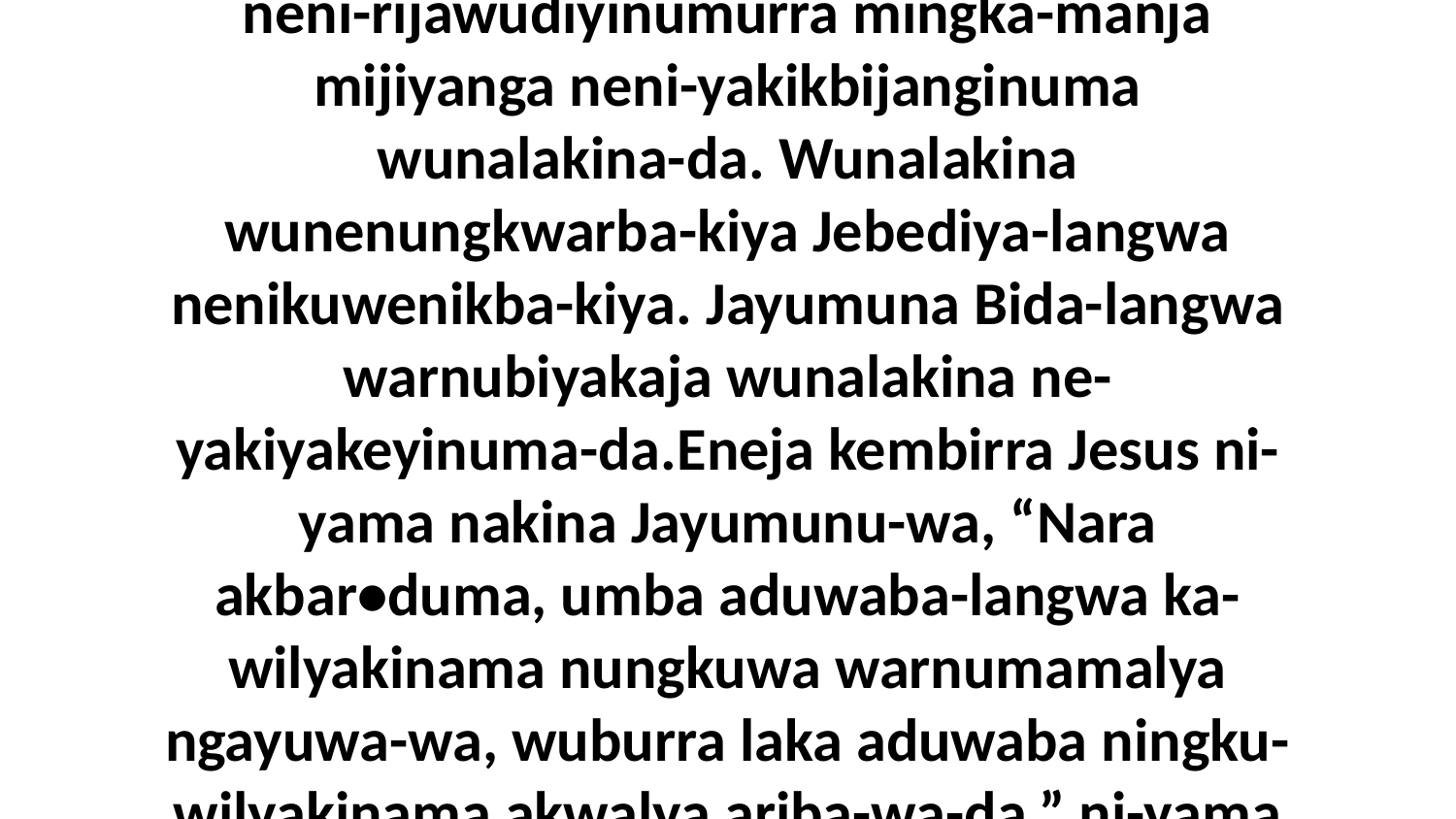

10 Aburnajukwaba Jaminja akwa Janjana neni-rijawudiyinumurra mingka-manja mijiyanga neni-yakikbijanginuma wunalakina-da. Wunalakina wunenungkwarba-kiya Jebediya-langwa nenikuwenikba-kiya. Jayumuna Bida-langwa warnubiyakaja wunalakina ne-yakiyakeyinuma-da.Eneja kembirra Jesus ni-yama nakina Jayumunu-wa, “Nara akbar•duma, umba aduwaba-langwa ka-wilyakinama nungkuwa warnumamalya ngayuwa-wa, wuburra laka aduwaba ningku-wilyakinama akwalya ariba-wa-da,” ni-yama Jesus-da.